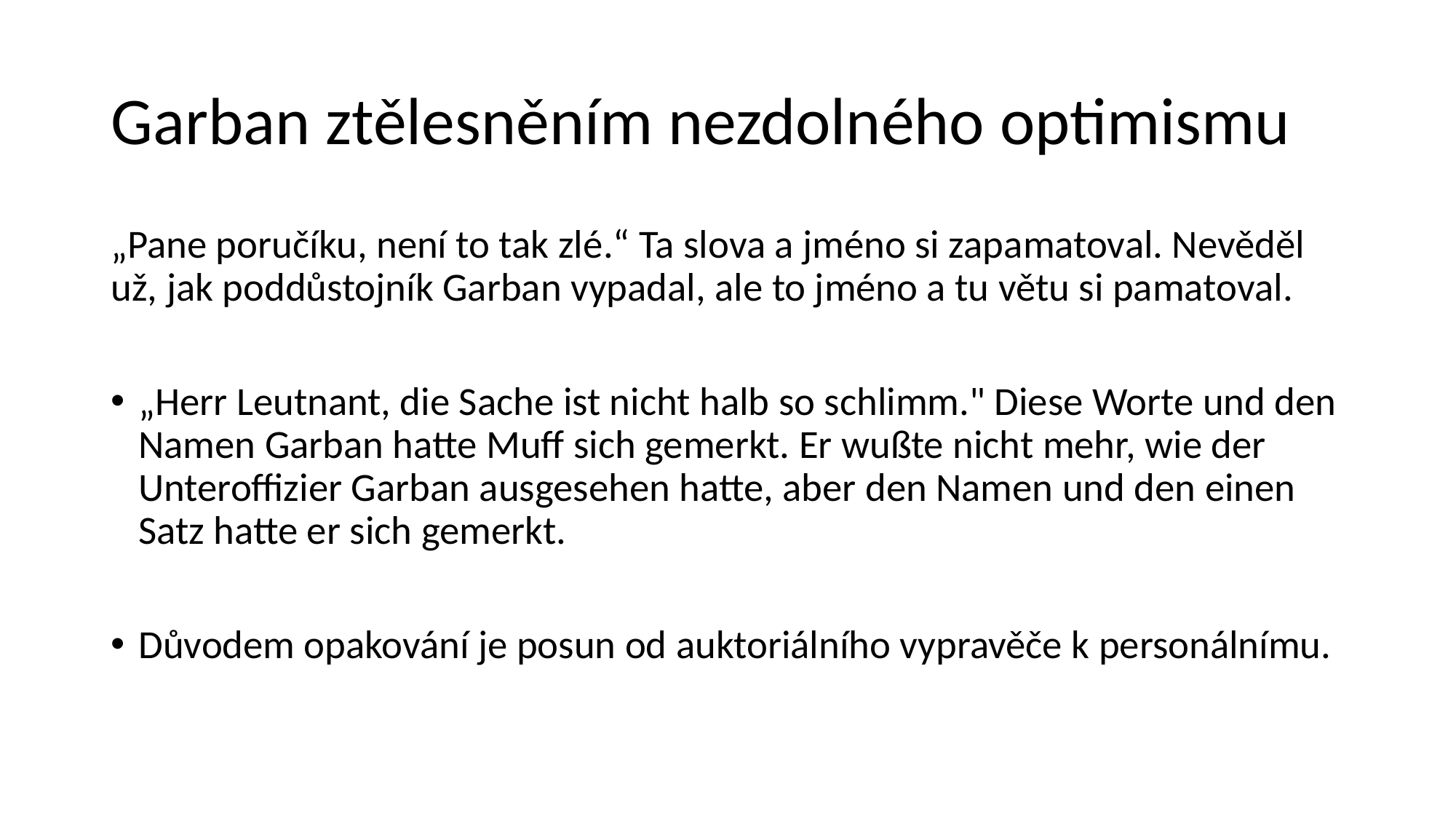

# Garban ztělesněním nezdolného optimismu
„Pane poručíku, není to tak zlé.“ Ta slova a jméno si zapamatoval. Nevěděl už, jak poddůstojník Garban vypadal, ale to jméno a tu větu si pamatoval.

„Herr Leutnant, die Sache ist nicht halb so schlimm." Diese Worte und den Namen Garban hatte Muff sich gemerkt. Er wußte nicht mehr, wie der Unteroffizier Garban ausgesehen hatte, aber den Namen und den einen Satz hatte er sich gemerkt.

Důvodem opakování je posun od auktoriálního vypravěče k personálnímu.